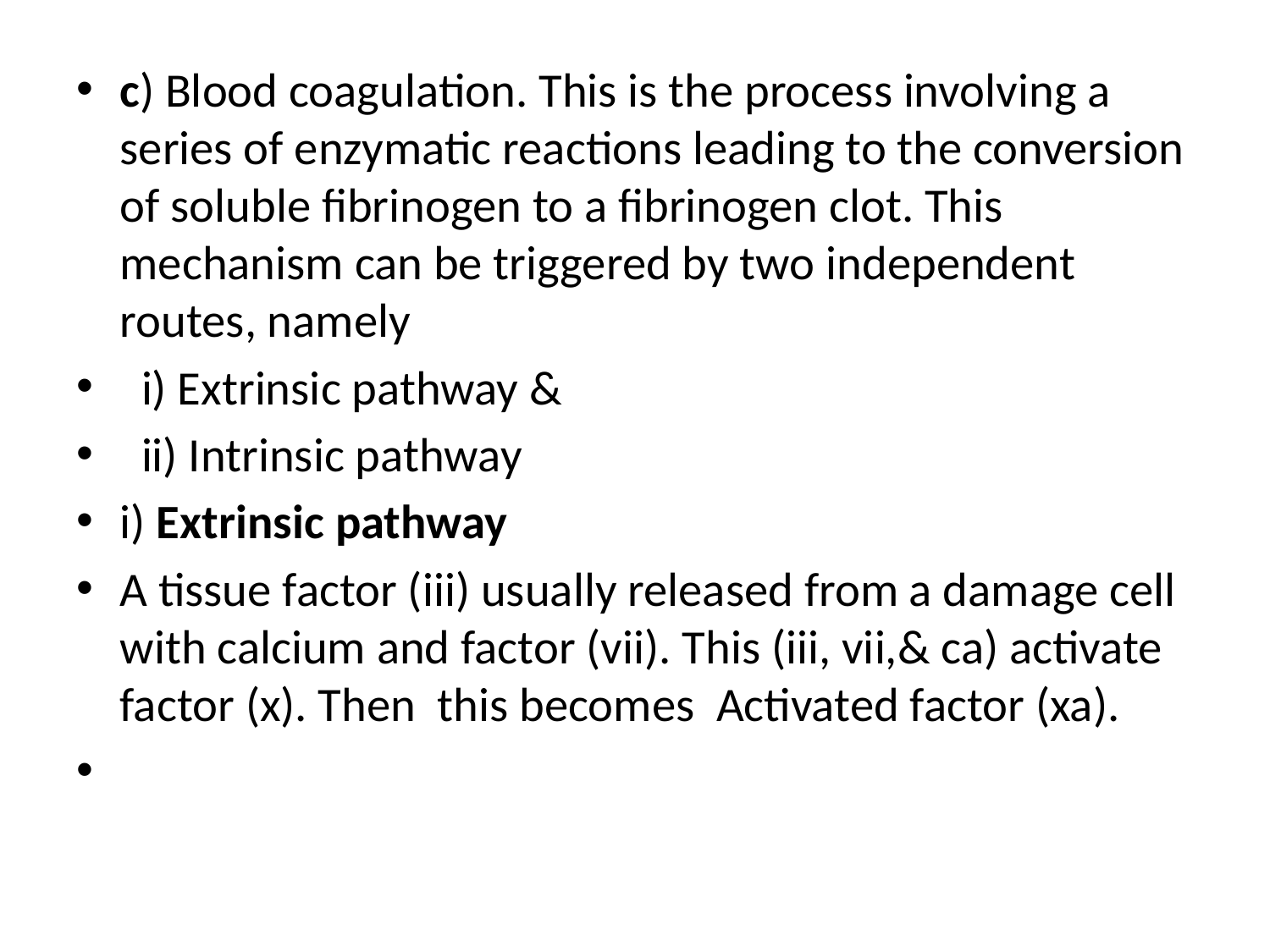

c) Blood coagulation. This is the process involving a series of enzymatic reactions leading to the conversion of soluble fibrinogen to a fibrinogen clot. This mechanism can be triggered by two independent routes, namely
  i) Extrinsic pathway &
  ii) Intrinsic pathway
i) Extrinsic pathway
A tissue factor (iii) usually released from a damage cell with calcium and factor (vii). This (iii, vii,& ca) activate factor (x). Then  this becomes  Activated factor (xa).